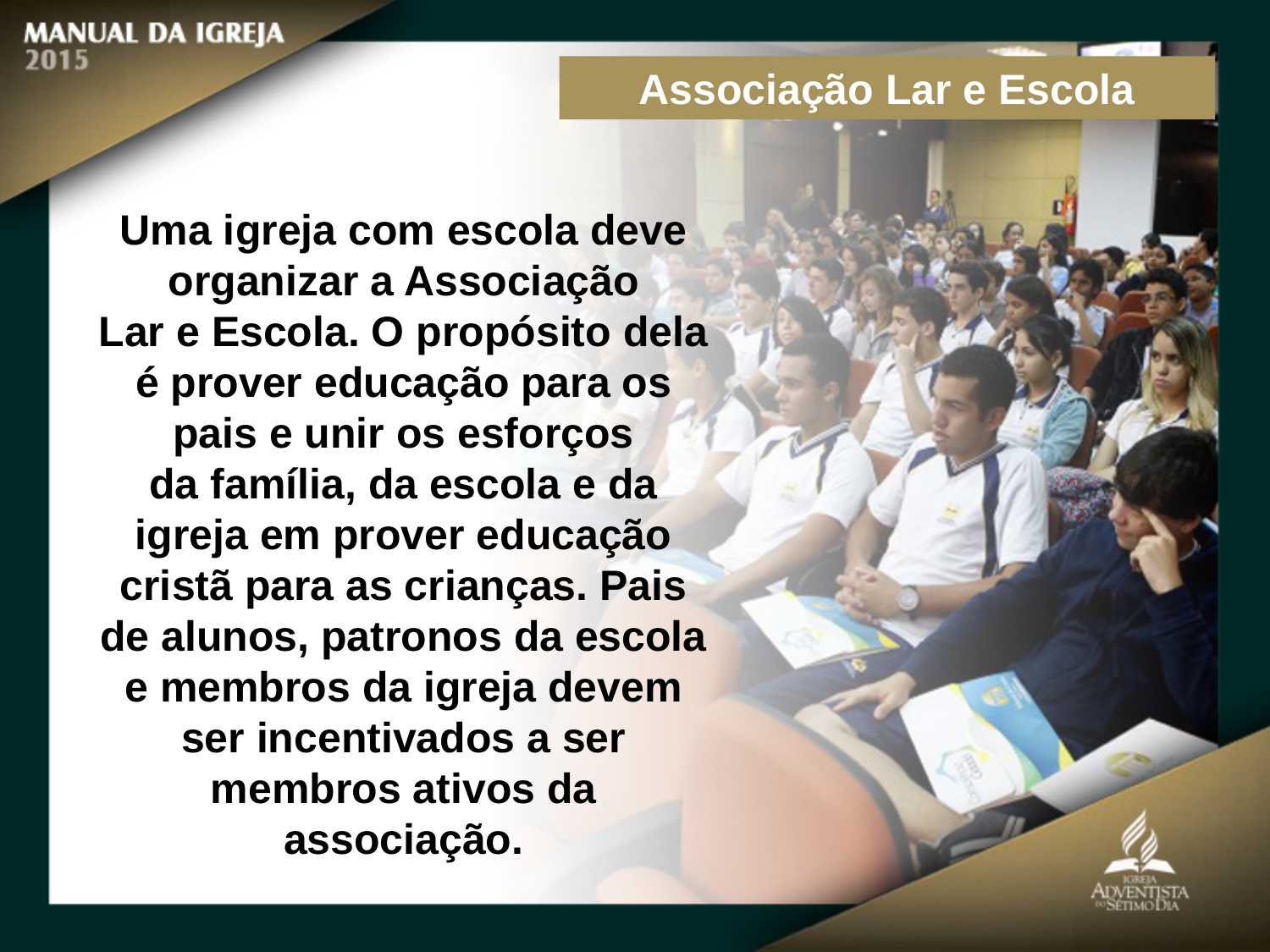

Associação Lar e Escola
Uma igreja com escola deve organizar a Associação
Lar e Escola. O propósito dela é prover educação para os pais e unir os esforços
da família, da escola e da igreja em prover educação cristã para as crianças. Pais
de alunos, patronos da escola e membros da igreja devem ser incentivados a ser
membros ativos da associação.